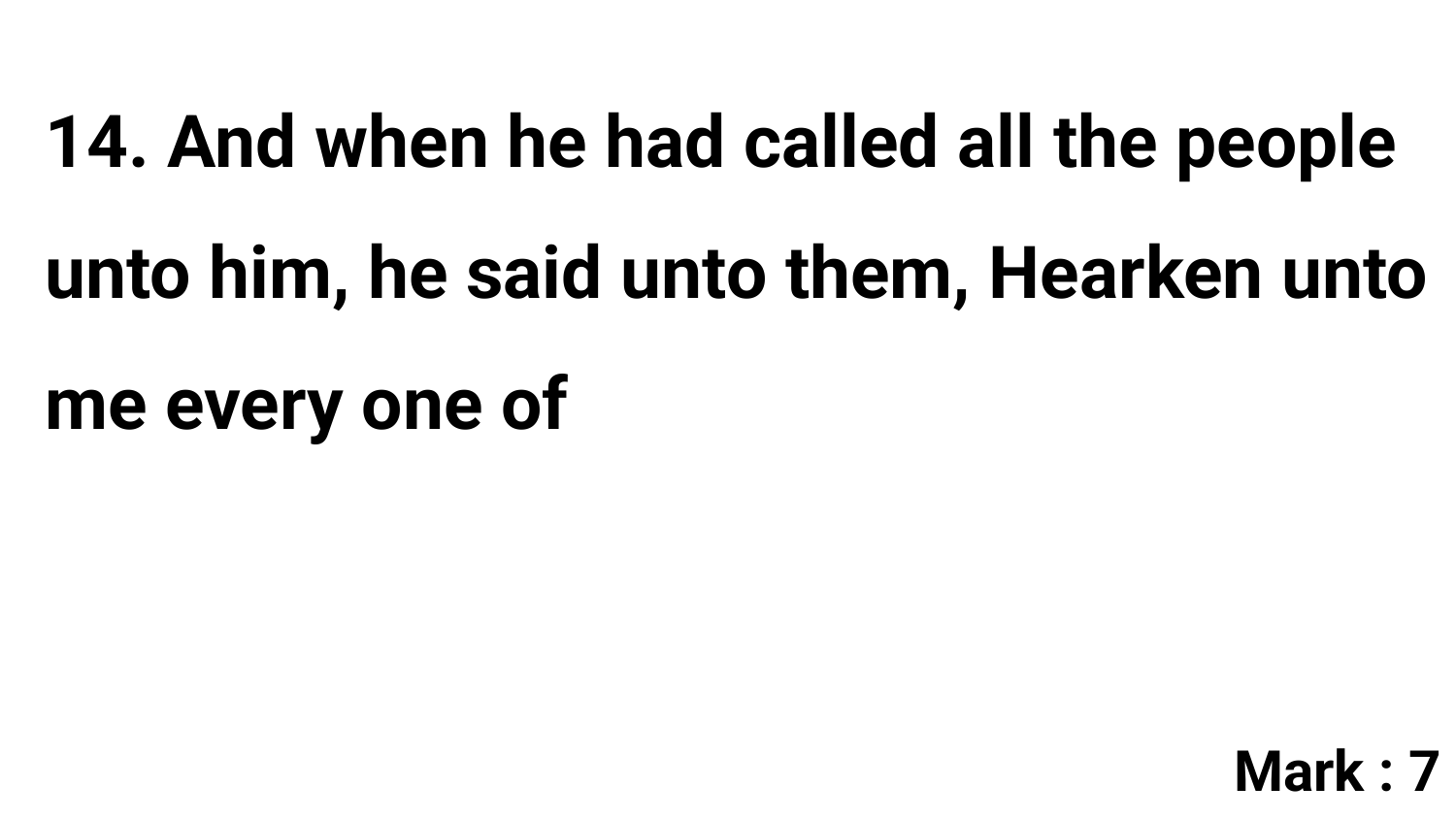

14. And when he had called all the people unto him, he said unto them, Hearken unto me every one of
Mark : 7